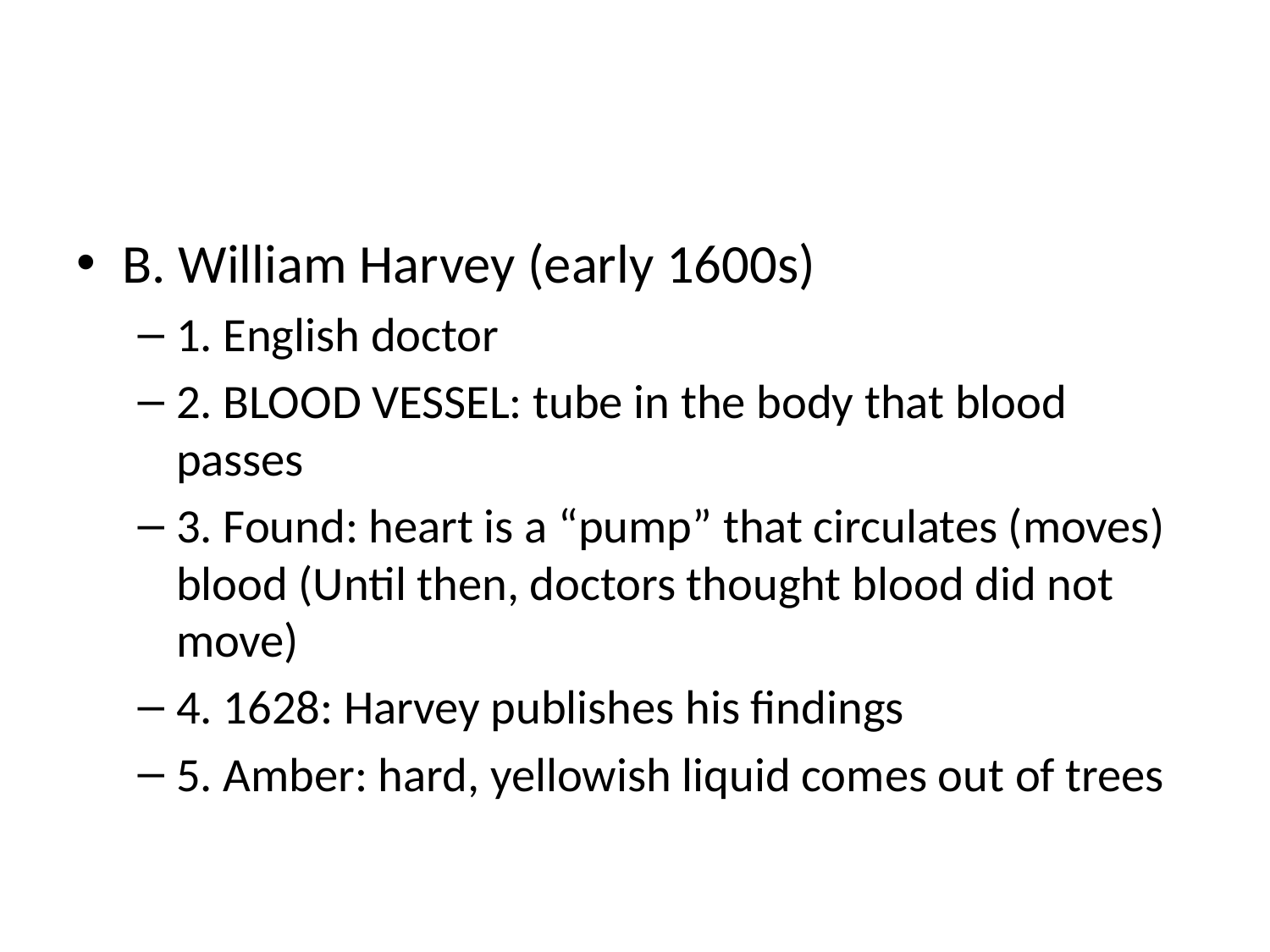

#
B. William Harvey (early 1600s)
1. English doctor
2. BLOOD VESSEL: tube in the body that blood passes
3. Found: heart is a “pump” that circulates (moves) blood (Until then, doctors thought blood did not move)
4. 1628: Harvey publishes his findings
5. Amber: hard, yellowish liquid comes out of trees